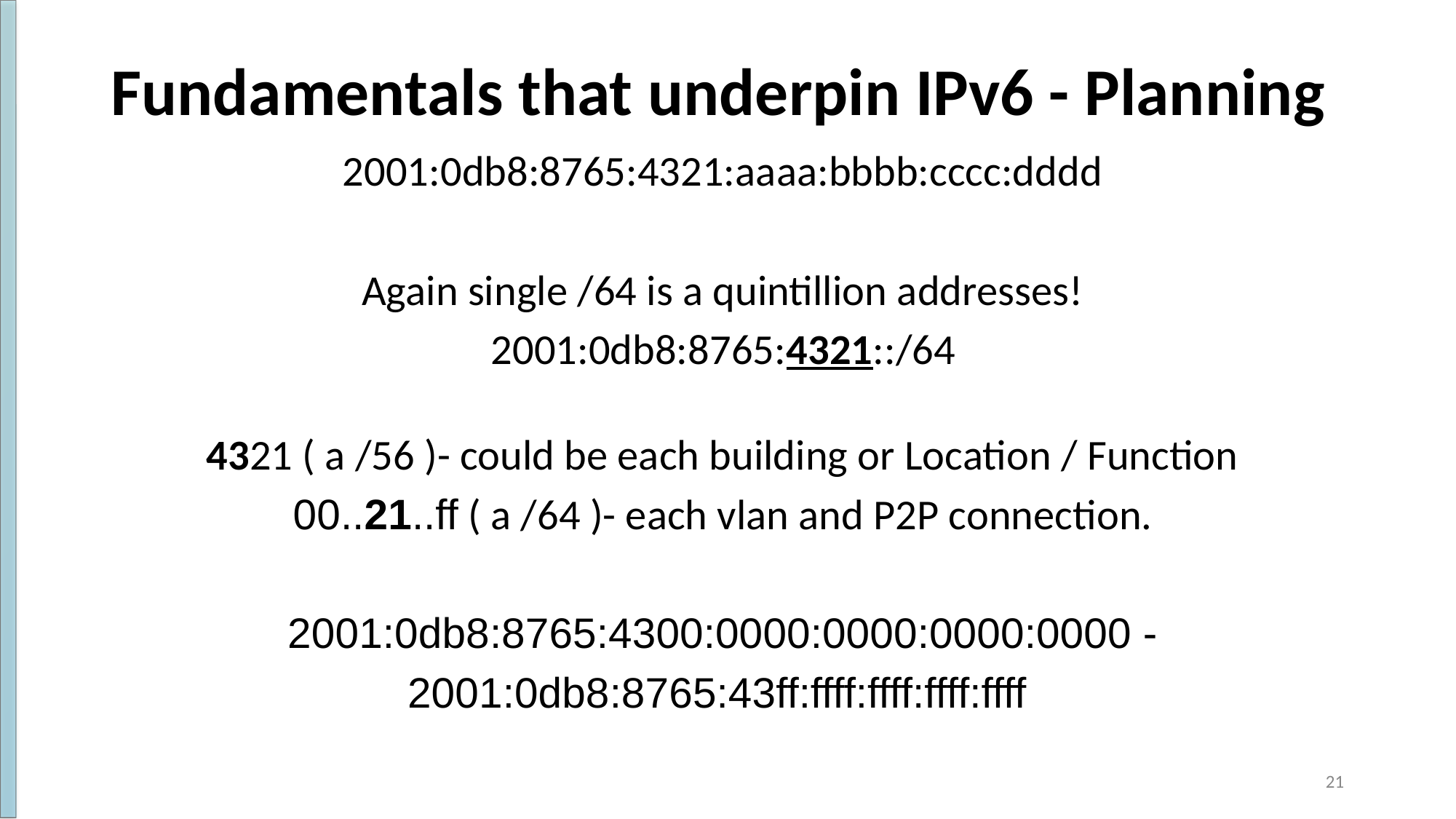

# Fundamentals that underpin IPv6 - Planning
2001:0db8:8765:4321:aaaa:bbbb:cccc:dddd

Again single /64 is a quintillion addresses!
2001:0db8:8765:4321::/64
4321 ( a /56 )- could be each building or Location / Function
00..21..ff ( a /64 )- each vlan and P2P connection.

2001:0db8:8765:4300:0000:0000:0000:0000 -
2001:0db8:8765:43ff:ffff:ffff:ffff:ffff
21